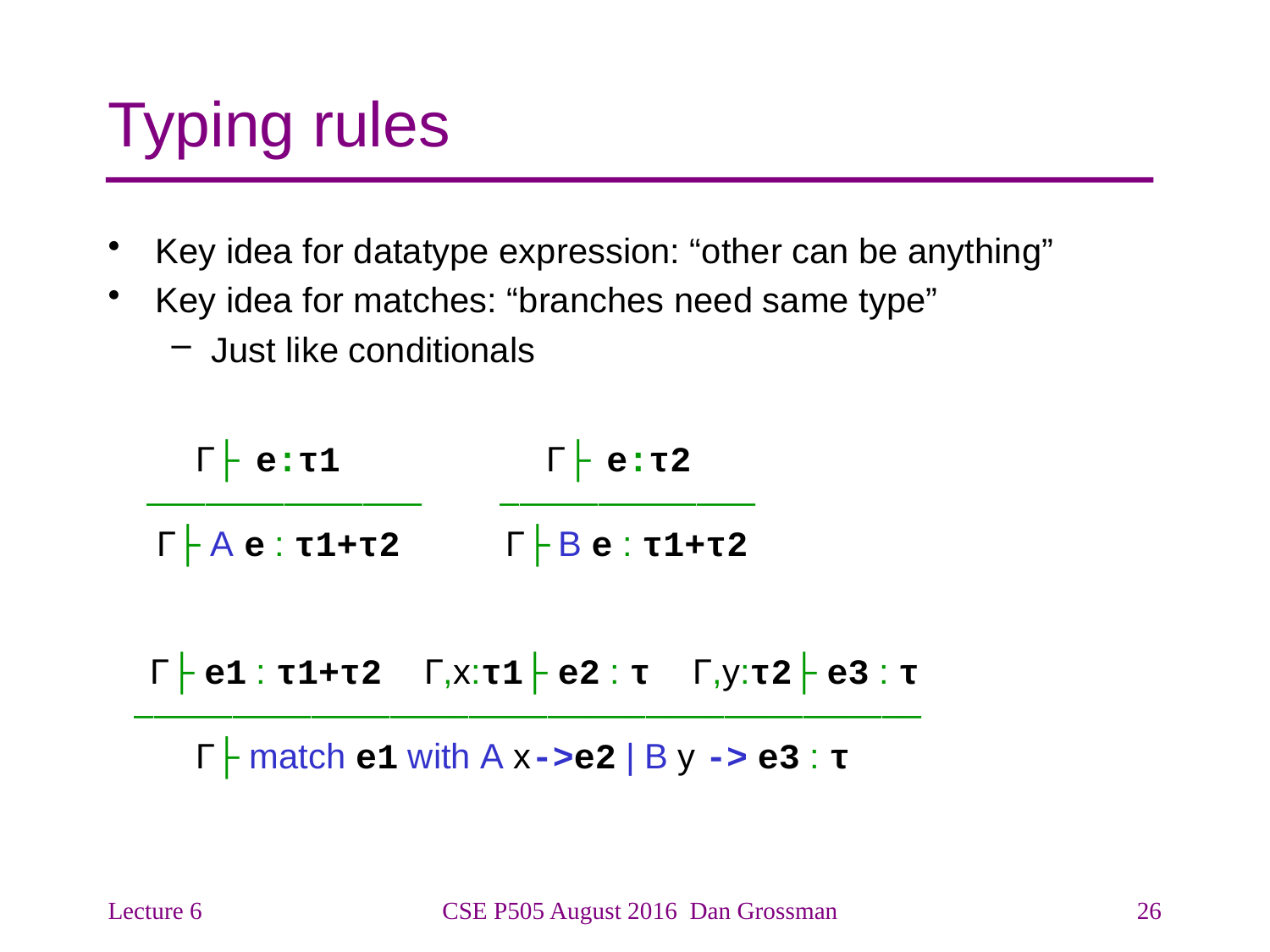

# Typing rules
Key idea for datatype expression: “other can be anything”
Key idea for matches: “branches need same type”
Just like conditionals

         Γ├  e:τ1                    Γ├  e:τ2
    ––––––––––––––        –––––––––––––
     Γ├ A e : τ1+τ2     Γ├ B e : τ1+τ2

  Γ├ e1 : τ1+τ2  Γ,x:τ1├ e2 : τ  Γ,y:τ2├ e3 : τ
   ––––––––––––––––––––––––––––––––––––––––
         Γ├ match e1 with A x->e2 | B y -> e3 : τ
Lecture 6
CSE P505 August 2016  Dan Grossman
26